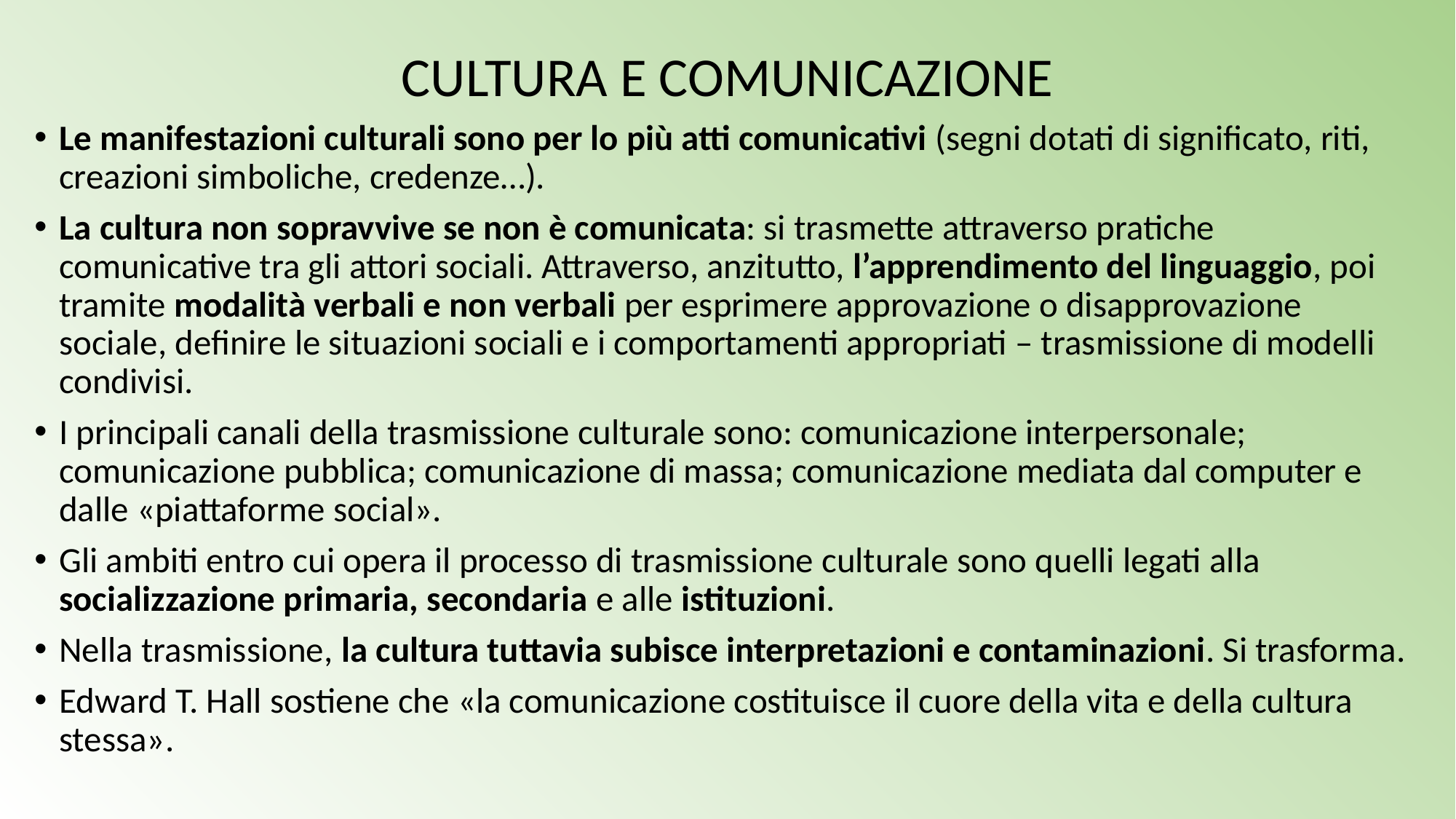

# CULTURA E COMUNICAZIONE
Le manifestazioni culturali sono per lo più atti comunicativi (segni dotati di significato, riti, creazioni simboliche, credenze…).
La cultura non sopravvive se non è comunicata: si trasmette attraverso pratiche comunicative tra gli attori sociali. Attraverso, anzitutto, l’apprendimento del linguaggio, poi tramite modalità verbali e non verbali per esprimere approvazione o disapprovazione sociale, definire le situazioni sociali e i comportamenti appropriati – trasmissione di modelli condivisi.
I principali canali della trasmissione culturale sono: comunicazione interpersonale; comunicazione pubblica; comunicazione di massa; comunicazione mediata dal computer e dalle «piattaforme social».
Gli ambiti entro cui opera il processo di trasmissione culturale sono quelli legati alla socializzazione primaria, secondaria e alle istituzioni.
Nella trasmissione, la cultura tuttavia subisce interpretazioni e contaminazioni. Si trasforma.
Edward T. Hall sostiene che «la comunicazione costituisce il cuore della vita e della cultura stessa».